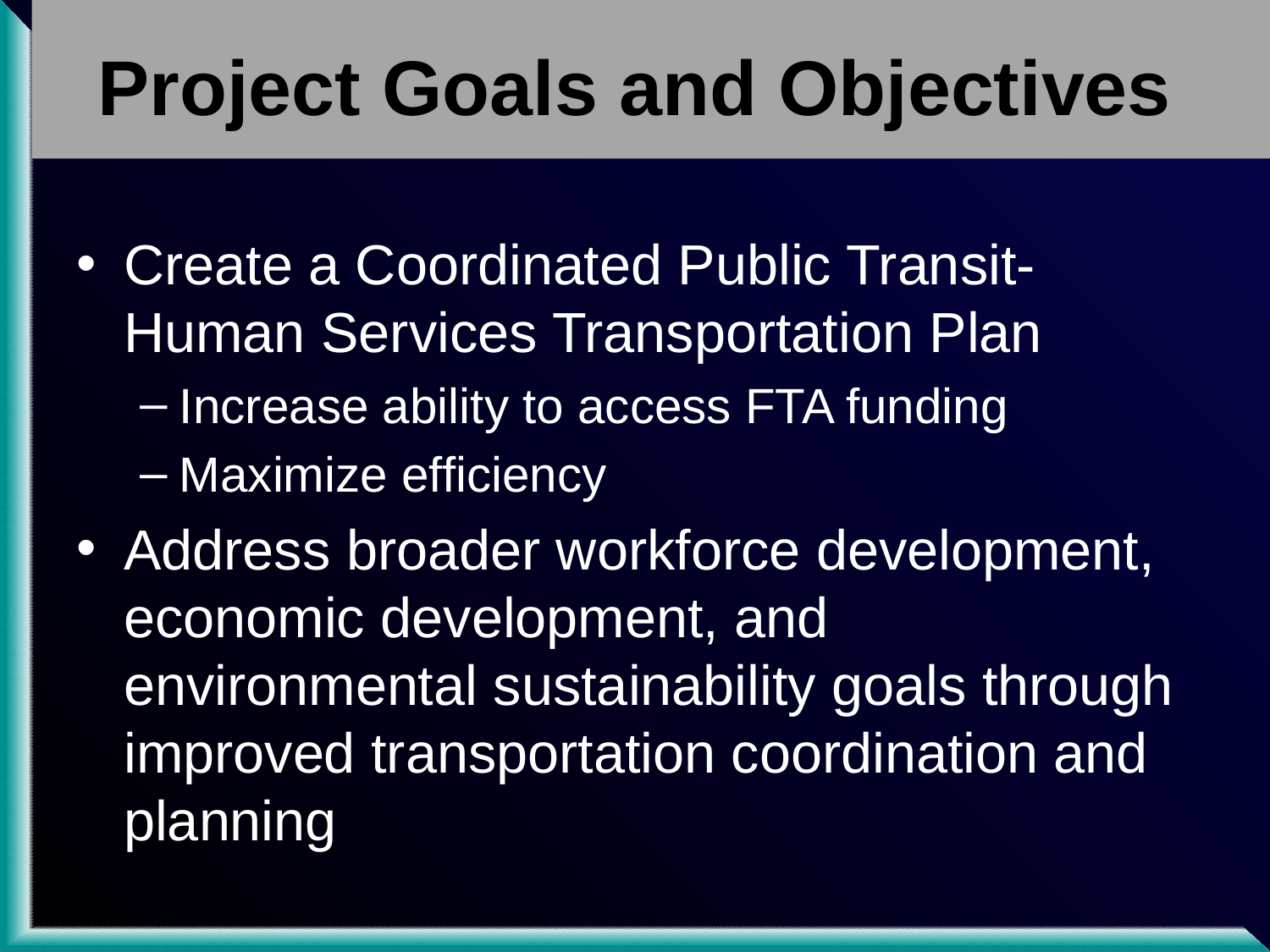

# Project Goals and Objectives
Create a Coordinated Public Transit-Human Services Transportation Plan
Increase ability to access FTA funding
Maximize efficiency
Address broader workforce development, economic development, and environmental sustainability goals through improved transportation coordination and planning